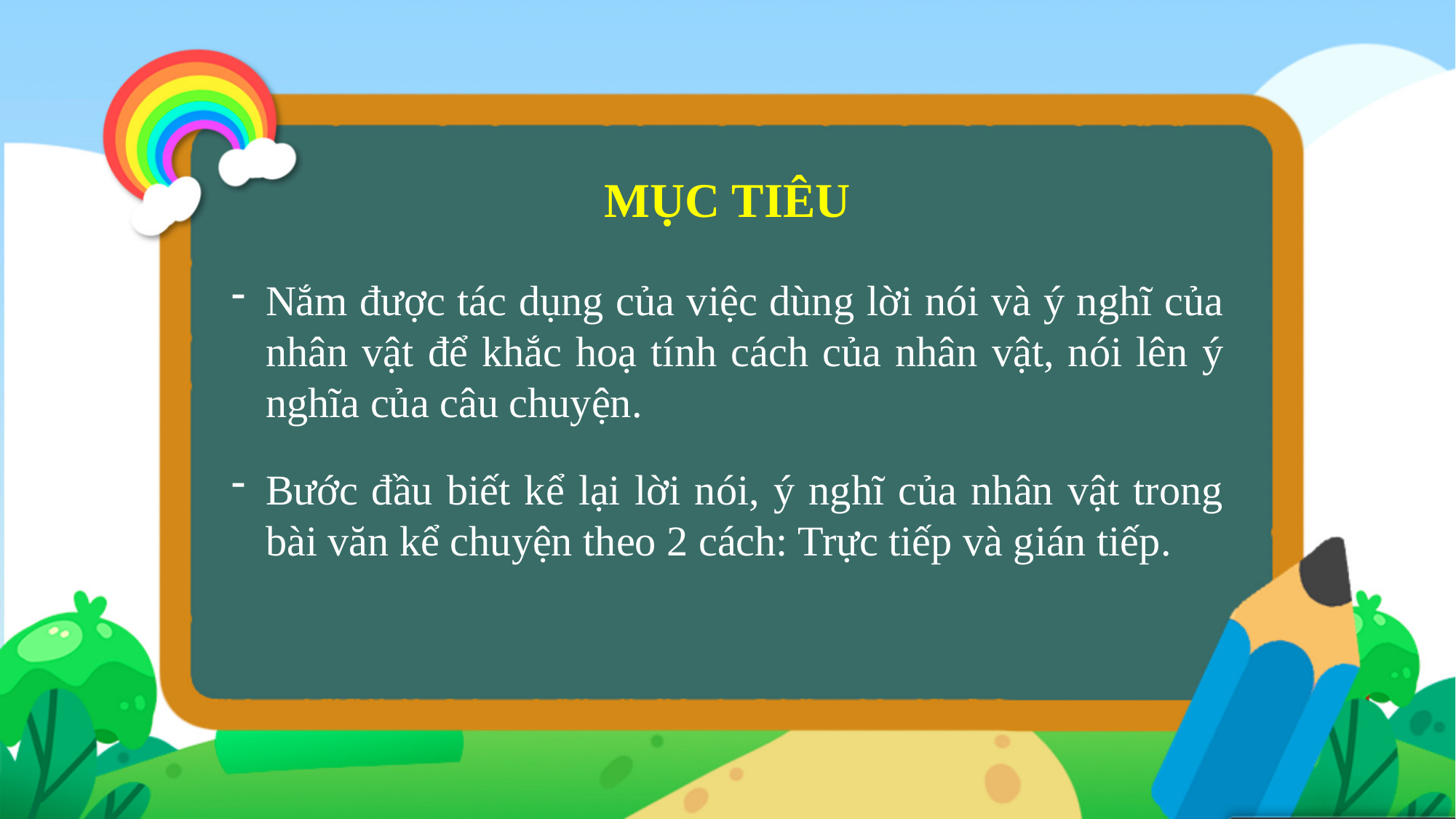

MỤC TIÊU
Nắm đư­ợc tác dụng của việc dùng lời nói và ý nghĩ của nhân vật để khắc hoạ tính cách của nhân vật, nói lên ý nghĩa của câu chuyện.
B­ước đầu biết kể lại lời nói, ý nghĩ của nhân vật trong bài văn kể chuyện theo 2 cách: Trực tiếp và gián tiếp.